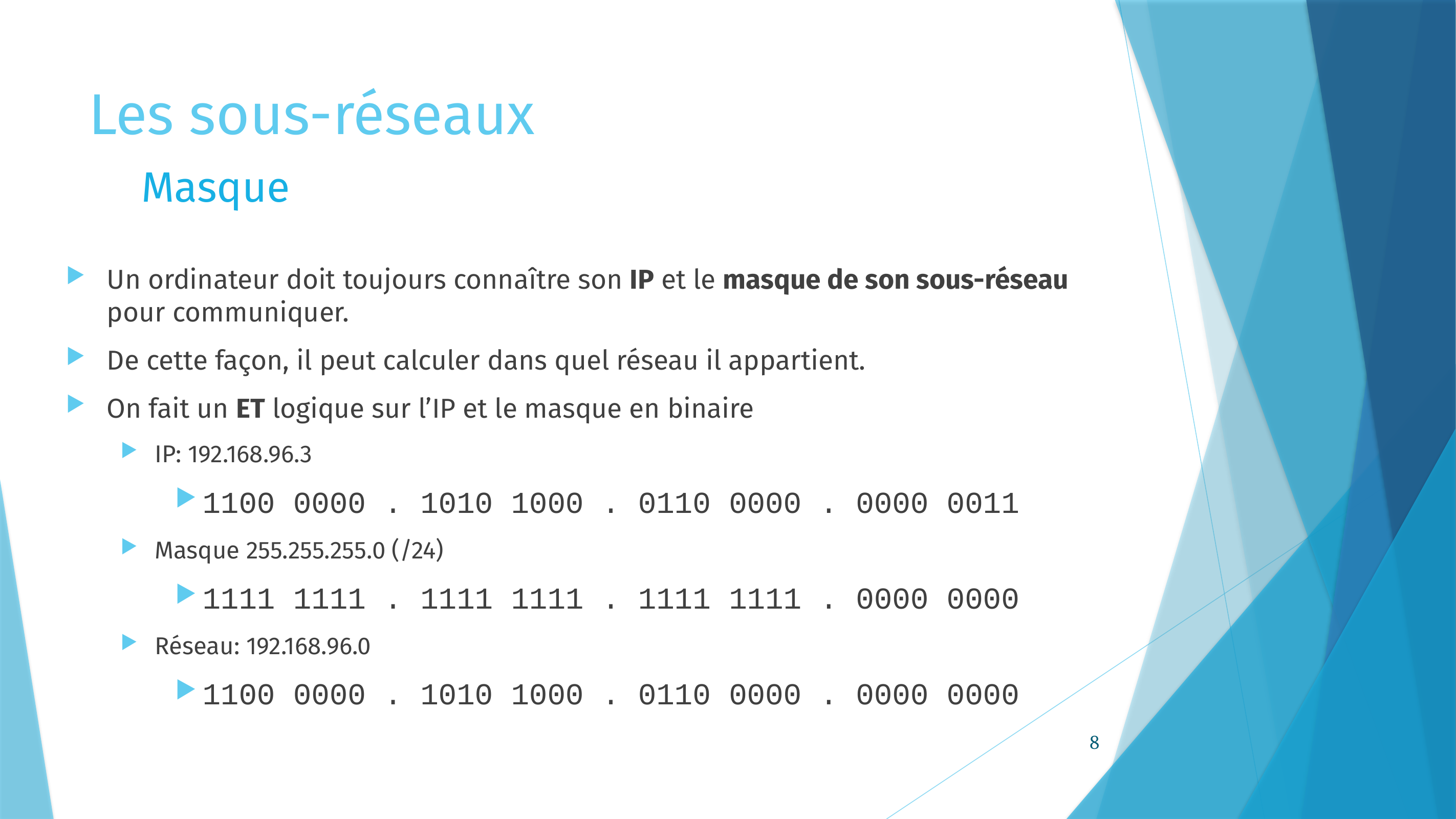

# Les sous-réseaux
Masque
Un ordinateur doit toujours connaître son IP et le masque de son sous-réseau pour communiquer.
De cette façon, il peut calculer dans quel réseau il appartient.
On fait un ET logique sur l’IP et le masque en binaire
IP: 192.168.96.3
1100 0000 . 1010 1000 . 0110 0000 . 0000 0011
Masque 255.255.255.0 (/24)
1111 1111 . 1111 1111 . 1111 1111 . 0000 0000
Réseau: 192.168.96.0
1100 0000 . 1010 1000 . 0110 0000 . 0000 0000

8